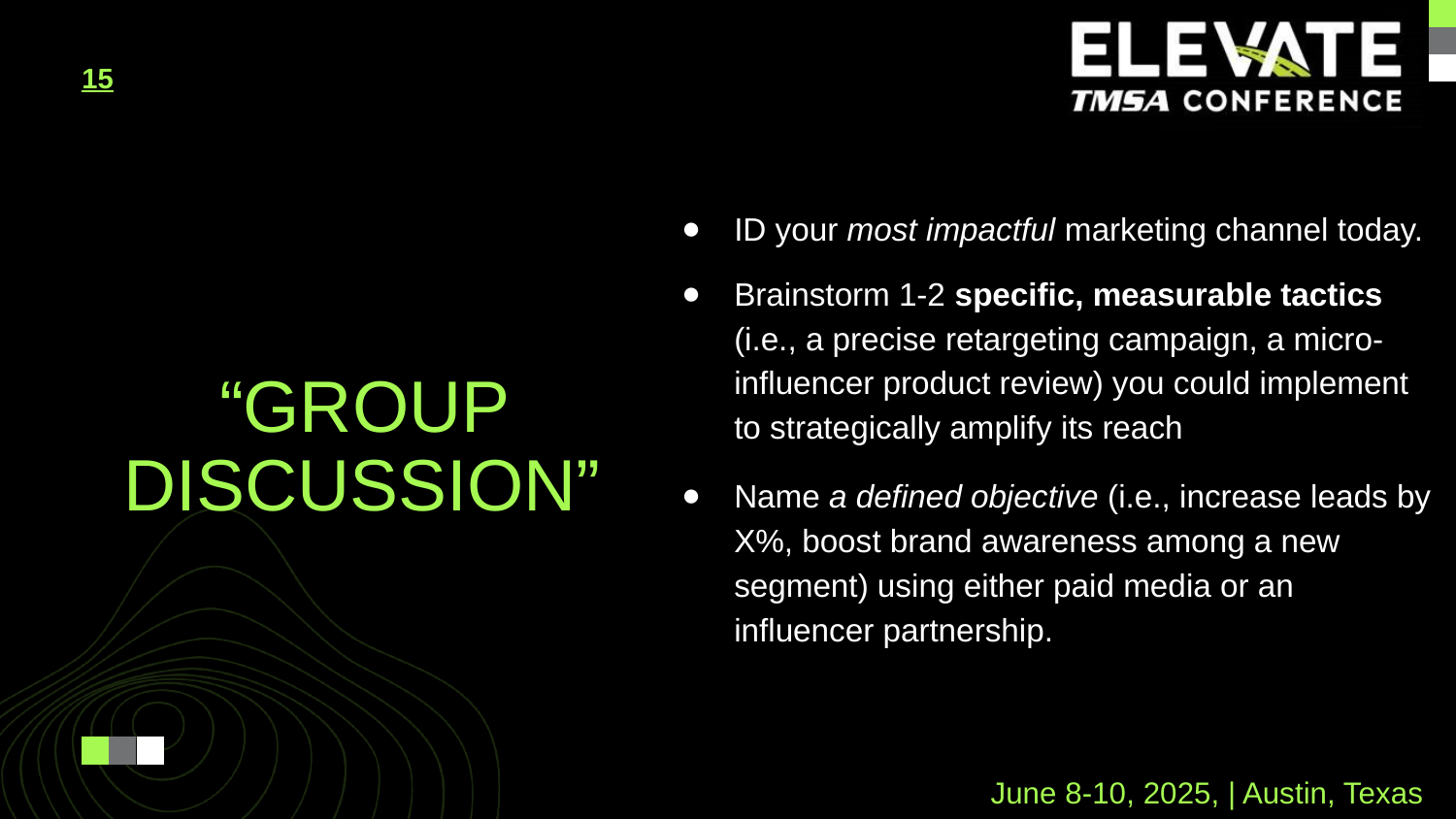

15
ID your most impactful marketing channel today.
Brainstorm 1-2 specific, measurable tactics (i.e., a precise retargeting campaign, a micro-influencer product review) you could implement to strategically amplify its reach
Name a defined objective (i.e., increase leads by X%, boost brand awareness among a new segment) using either paid media or an influencer partnership.
“GROUP DISCUSSION”\

June 8-10, 2025, | Austin, Texas